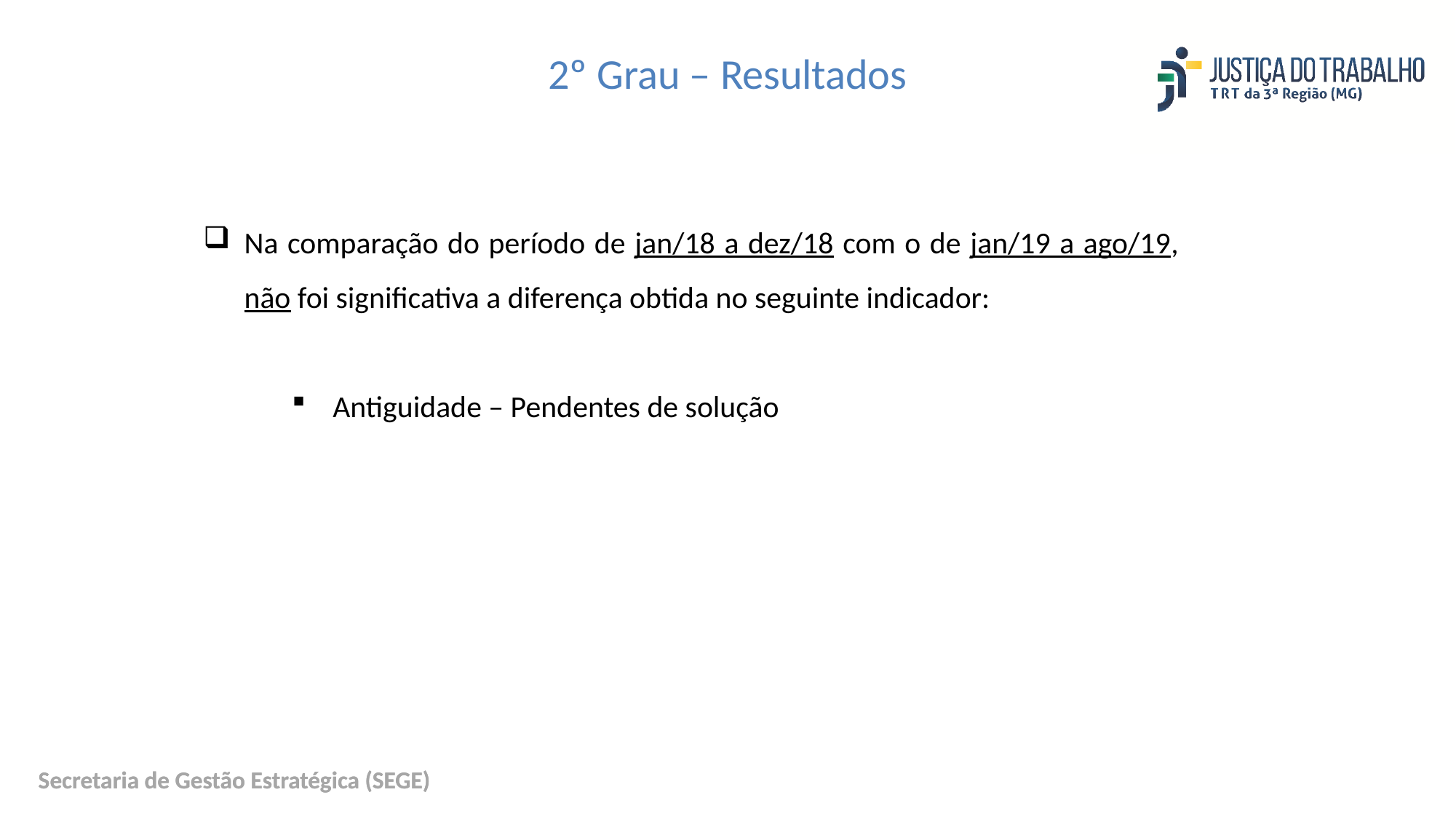

2º Grau – Resultados
Na comparação do período de jan/18 a dez/18 com o de jan/19 a ago/19,         não foi significativa a diferença obtida no seguinte indicador:

Antiguidade – Pendentes de solução